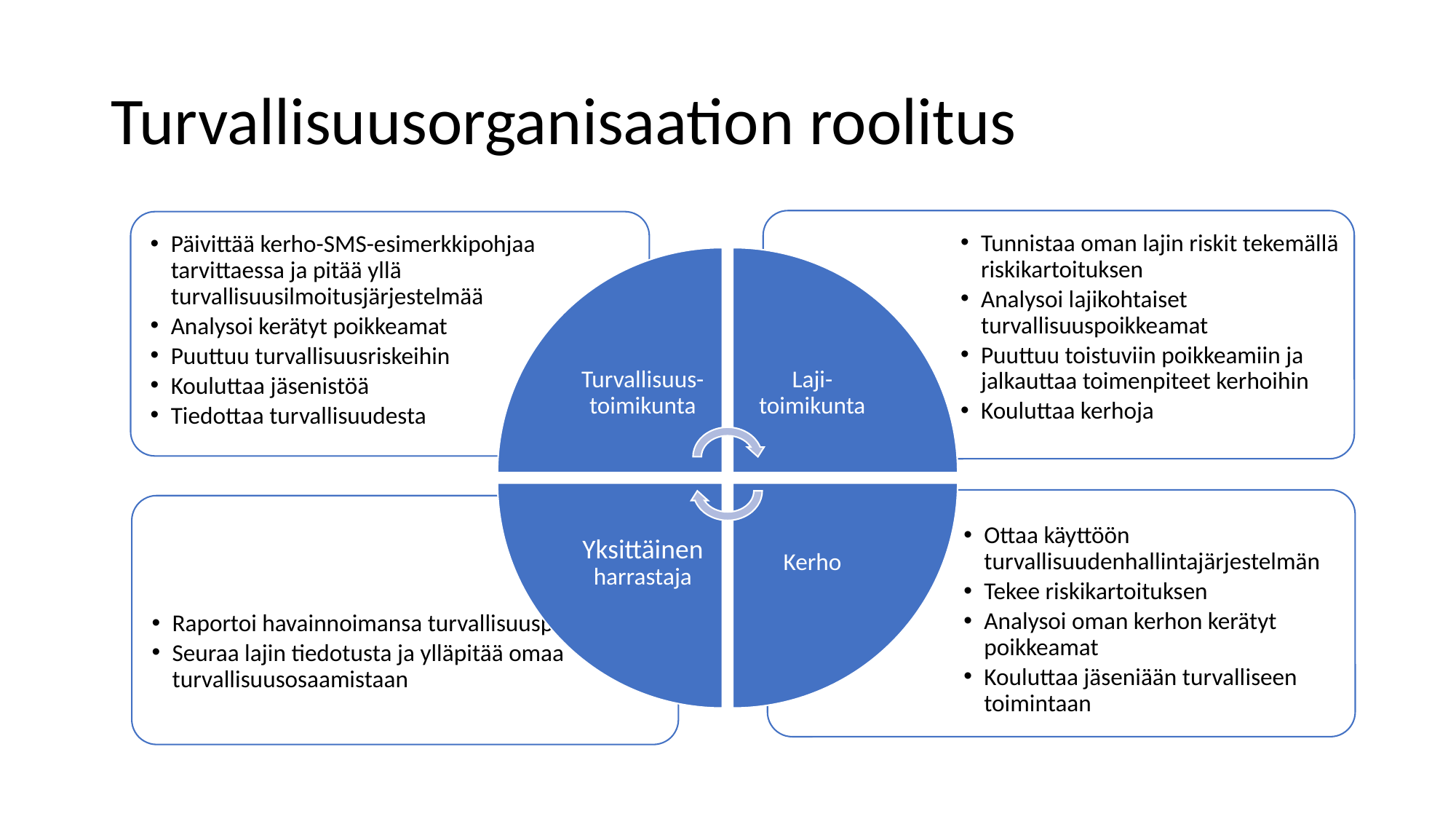

# Turvallisuusorganisaation roolitus
Ottaa käyttöön turvallisuudenhallintajärjestelmän
Tekee riskikartoituksen
Analysoi oman kerhon kerätyt poikkeamat
Kouluttaa jäseniään turvalliseen toimintaan

Raportoi havainnoimansa turvallisuuspoikkeamat
Seuraa lajin tiedotusta ja ylläpitää omaa turvallisuusosaamistaan
Tunnistaa oman lajin riskit tekemällä riskikartoituksen
Analysoi lajikohtaiset turvallisuuspoikkeamat
Puuttuu toistuviin poikkeamiin ja jalkauttaa toimenpiteet kerhoihin​
Kouluttaa kerhoja
Päivittää kerho-SMS-esimerkkipohjaa tarvittaessa ja pitää yllä turvallisuusilmoitusjärjestelmää​
Analysoi kerätyt poikkeamat​
Puuttuu turvallisuusriskeihin
Kouluttaa jäsenistöä
Tiedottaa turvallisuudesta
Turvallisuus-toimikunta
Laji-toimikunta
Kerho
Yksittäinen harrastaja